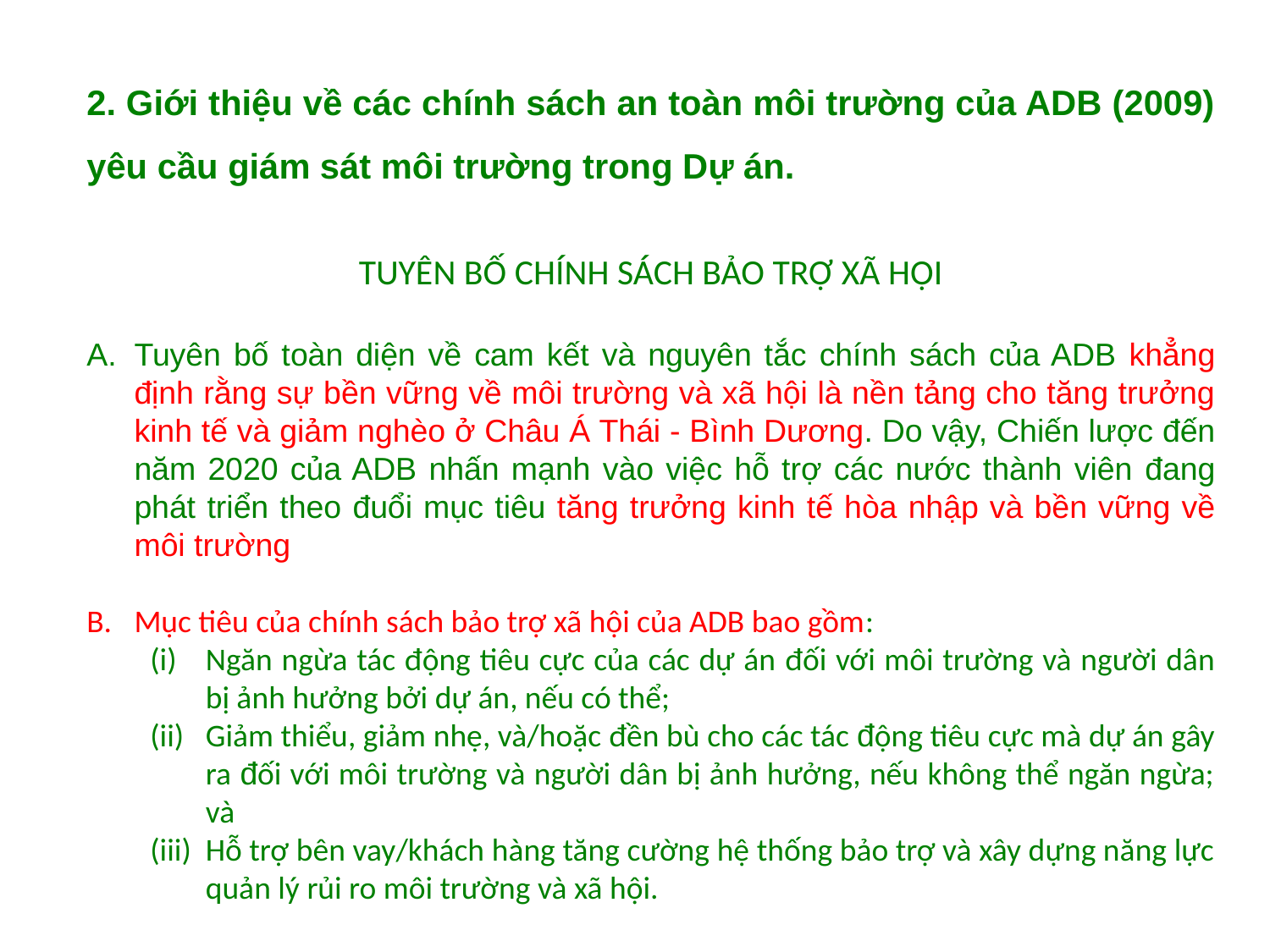

2. Giới thiệu về các chính sách an toàn môi trường của ADB (2009) yêu cầu giám sát môi trường trong Dự án.

TUYÊN BỐ CHÍNH SÁCH BẢO TRỢ XÃ HỘI

Tuyên bố toàn diện về cam kết và nguyên tắc chính sách của ADB khẳng định rằng sự bền vững về môi trường và xã hội là nền tảng cho tăng trưởng kinh tế và giảm nghèo ở Châu Á Thái - Bình Dương. Do vậy, Chiến lược đến năm 2020 của ADB nhấn mạnh vào việc hỗ trợ các nước thành viên đang phát triển theo đuổi mục tiêu tăng trưởng kinh tế hòa nhập và bền vững về môi trường

Mục tiêu của chính sách bảo trợ xã hội của ADB bao gồm:
Ngăn ngừa tác động tiêu cực của các dự án đối với môi trường và người dân bị ảnh hưởng bởi dự án, nếu có thể;
Giảm thiểu, giảm nhẹ, và/hoặc đền bù cho các tác động tiêu cực mà dự án gây ra đối với môi trường và người dân bị ảnh hưởng, nếu không thể ngăn ngừa; và
Hỗ trợ bên vay/khách hàng tăng cường hệ thống bảo trợ và xây dựng năng lực quản lý rủi ro môi trường và xã hội.